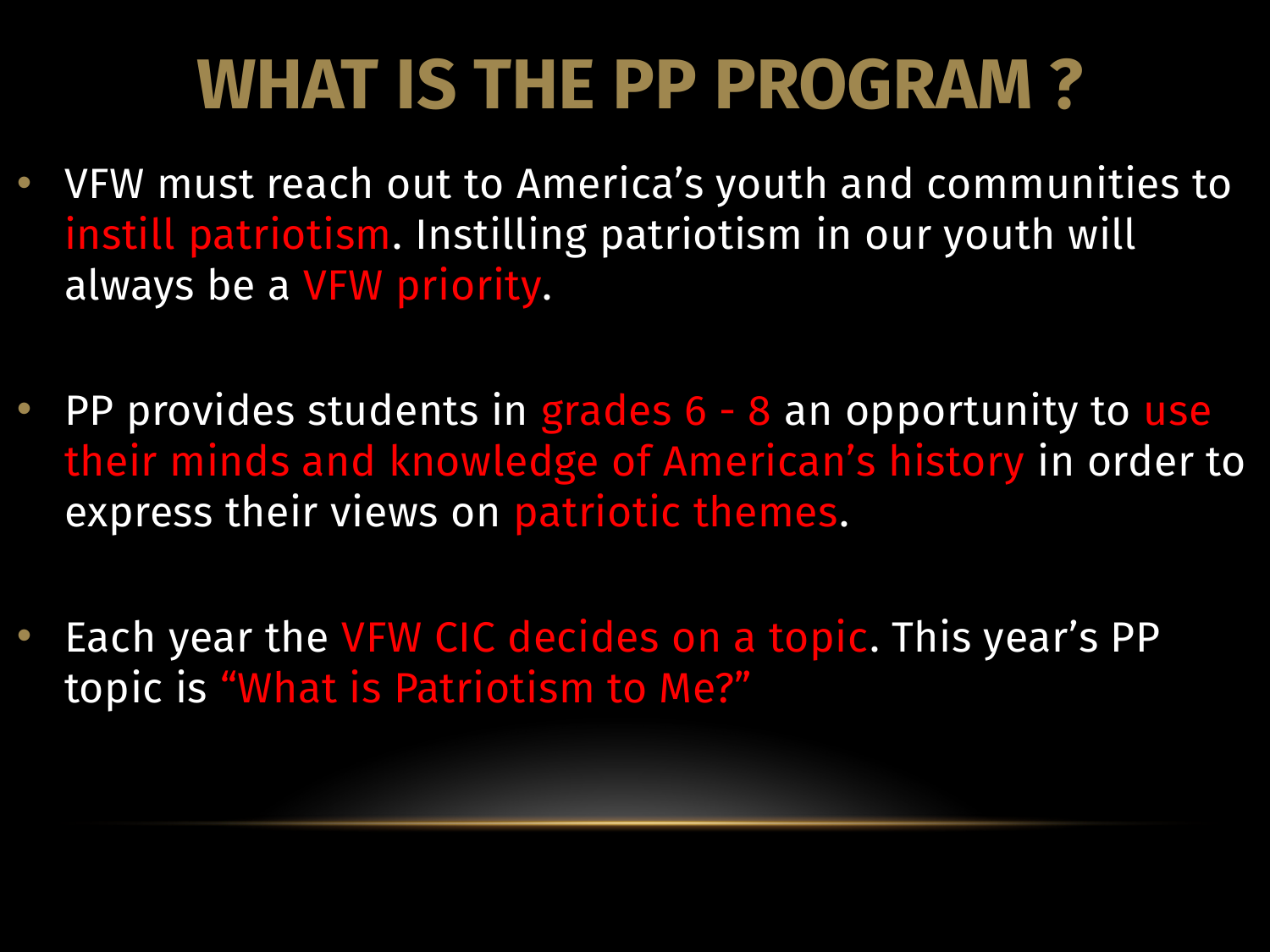

WHAT IS THE PP PROGRAM ?

VFW must reach out to America’s youth and communities to instill patriotism. Instilling patriotism in our youth will always be a VFW priority.

PP provides students in grades 6 - 8 an opportunity to use their minds and knowledge of American’s history in order to express their views on patriotic themes.

Each year the VFW CIC decides on a topic. This year’s PP topic is “What is Patriotism to Me?”